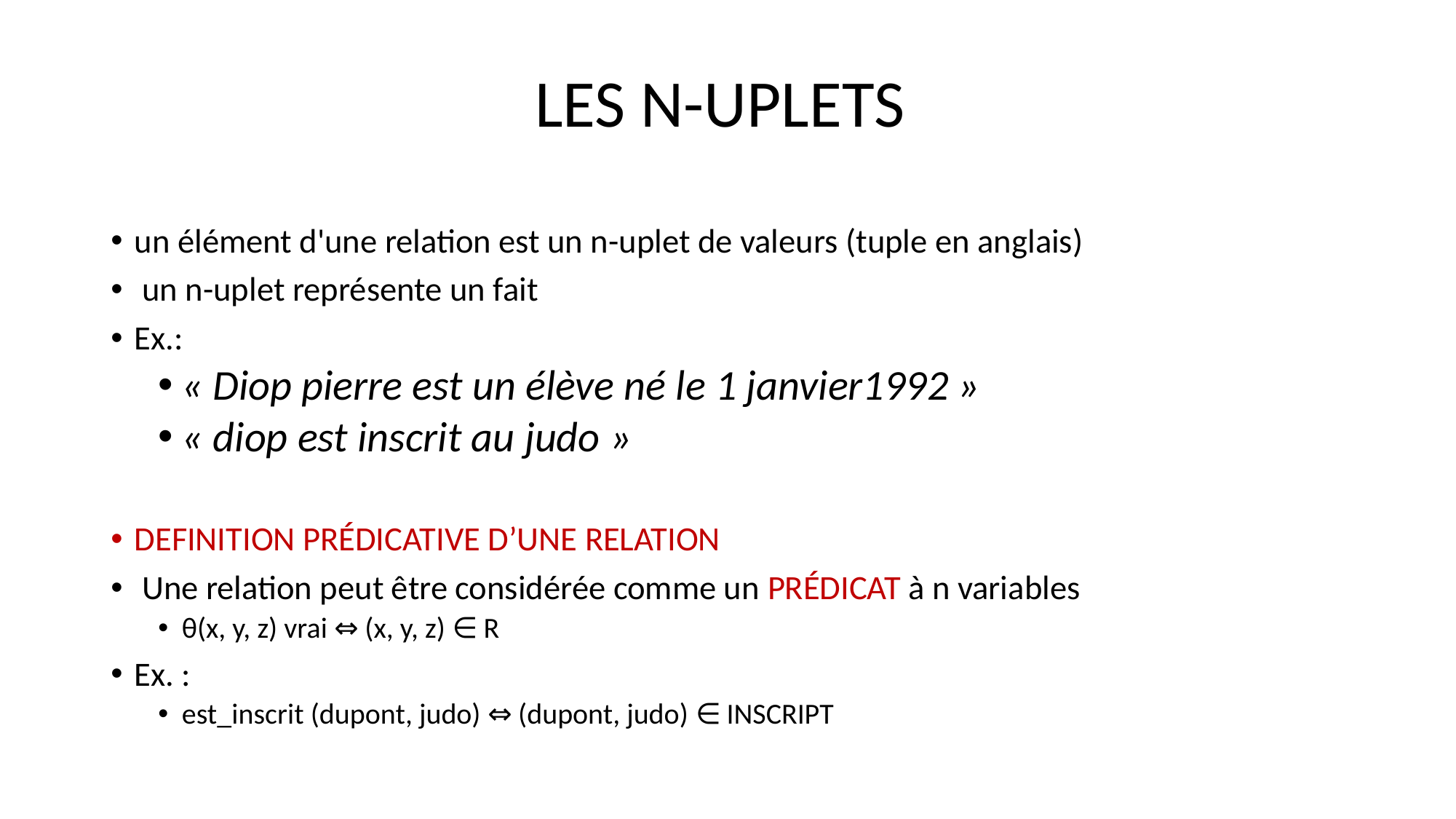

# LES N-UPLETS
un élément d'une relation est un n-uplet de valeurs (tuple en anglais)
 un n-uplet représente un fait
Ex.:
« Diop pierre est un élève né le 1 janvier1992 »
« diop est inscrit au judo »

DEFINITION PRÉDICATIVE D’UNE RELATION
 Une relation peut être considérée comme un PRÉDICAT à n variables
θ(x, y, z) vrai ⇔ (x, y, z) ∈ R
Ex. :
est_inscrit (dupont, judo) ⇔ (dupont, judo) ∈ INSCRIPT